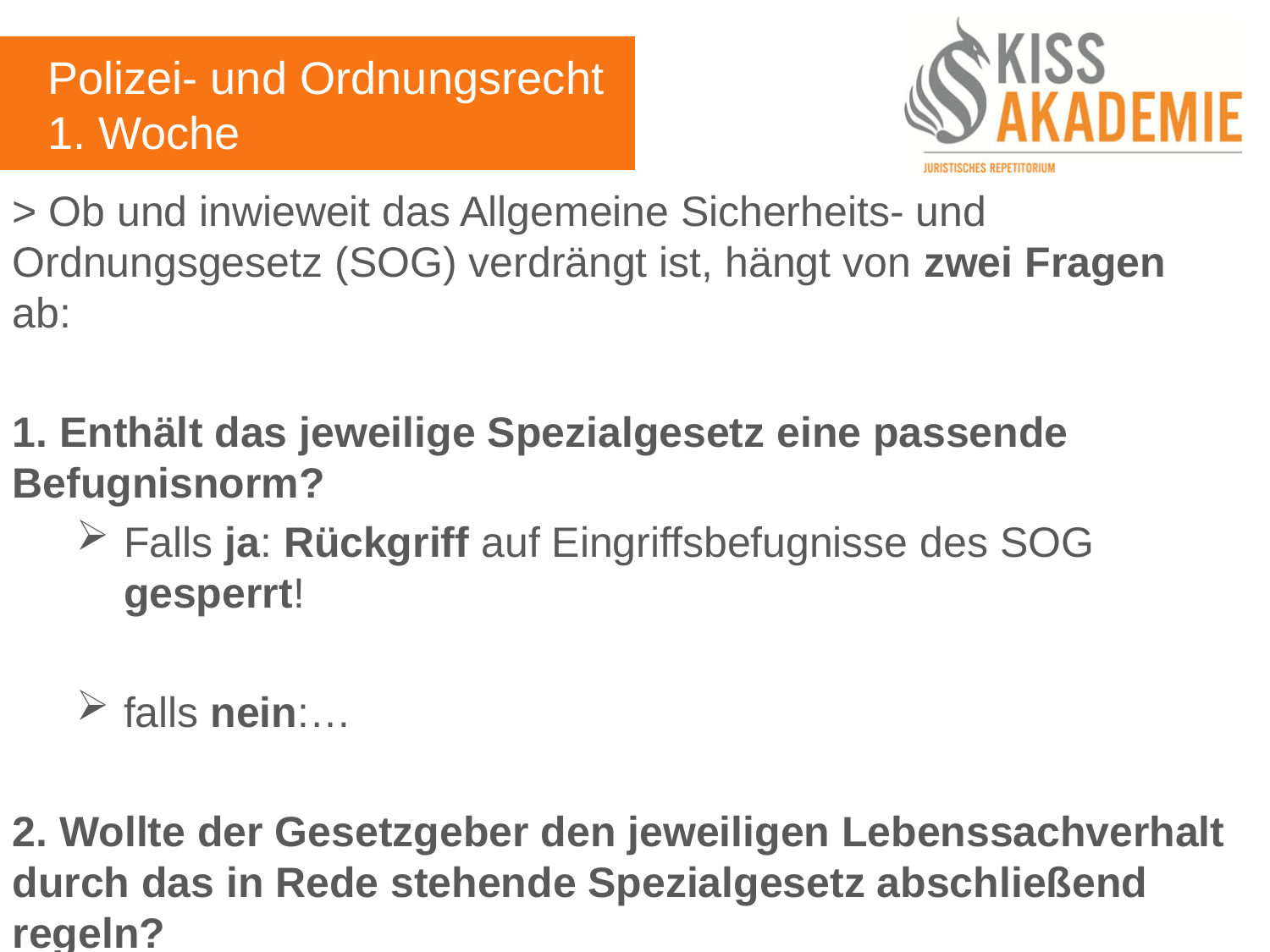

Polizei- und Ordnungsrecht
1. Woche
> Ob und inwieweit das Allgemeine Sicherheits- und Ordnungsgesetz (SOG) verdrängt ist, hängt von zwei Fragen ab:

1. Enthält das jeweilige Spezialgesetz eine passende Befugnisnorm?
Falls ja: Rückgriff auf Eingriffsbefugnisse des SOG gesperrt!

falls nein:…

2. Wollte der Gesetzgeber den jeweiligen Lebenssachverhalt durch das in Rede stehende Spezialgesetz abschließend regeln?
> Durch Auslegung zu ermitteln!